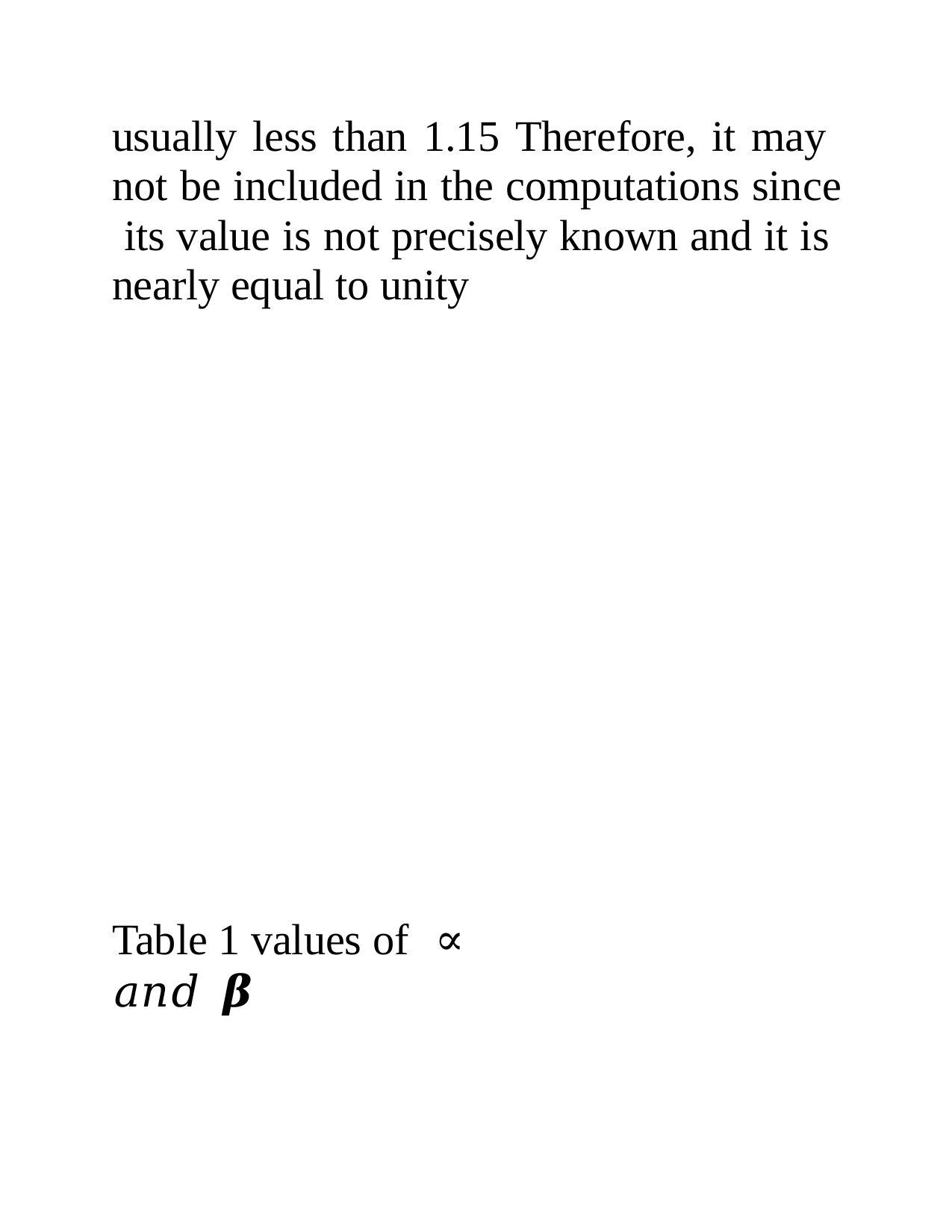

# usually less than 1.15 Therefore, it may  not be included in the computations since  its value is not precisely known and it is  nearly equal to unity
Table 1 values of	∝ 𝑎𝑛𝑑 𝜷